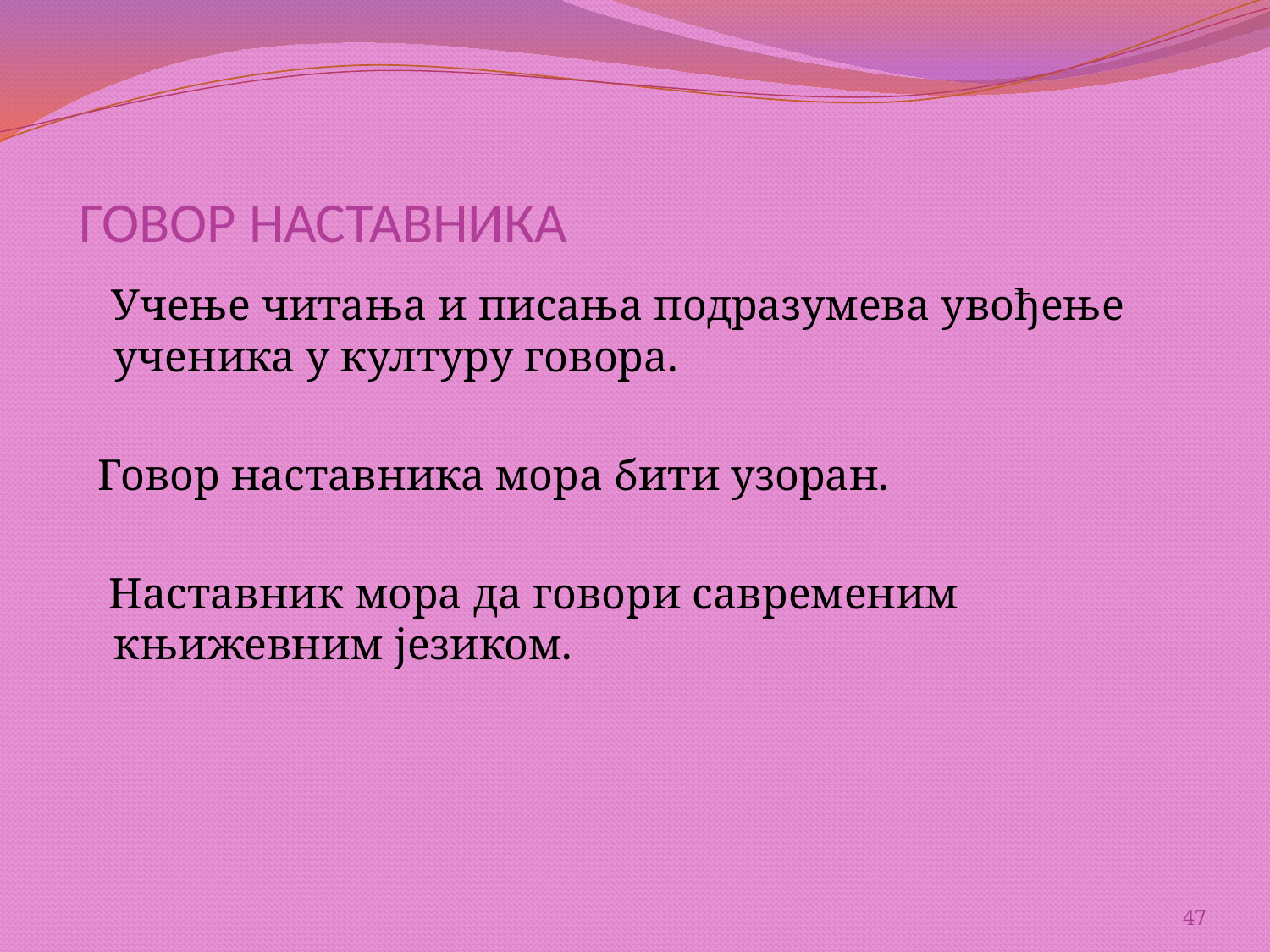

# ГОВОР НАСТАВНИКА
   Учење читања и писања подразумева увођење ученика у културу говора.

  Говор наставника мора бити узоран.

   Наставник мора да говори савременим књижевним језиком.
47